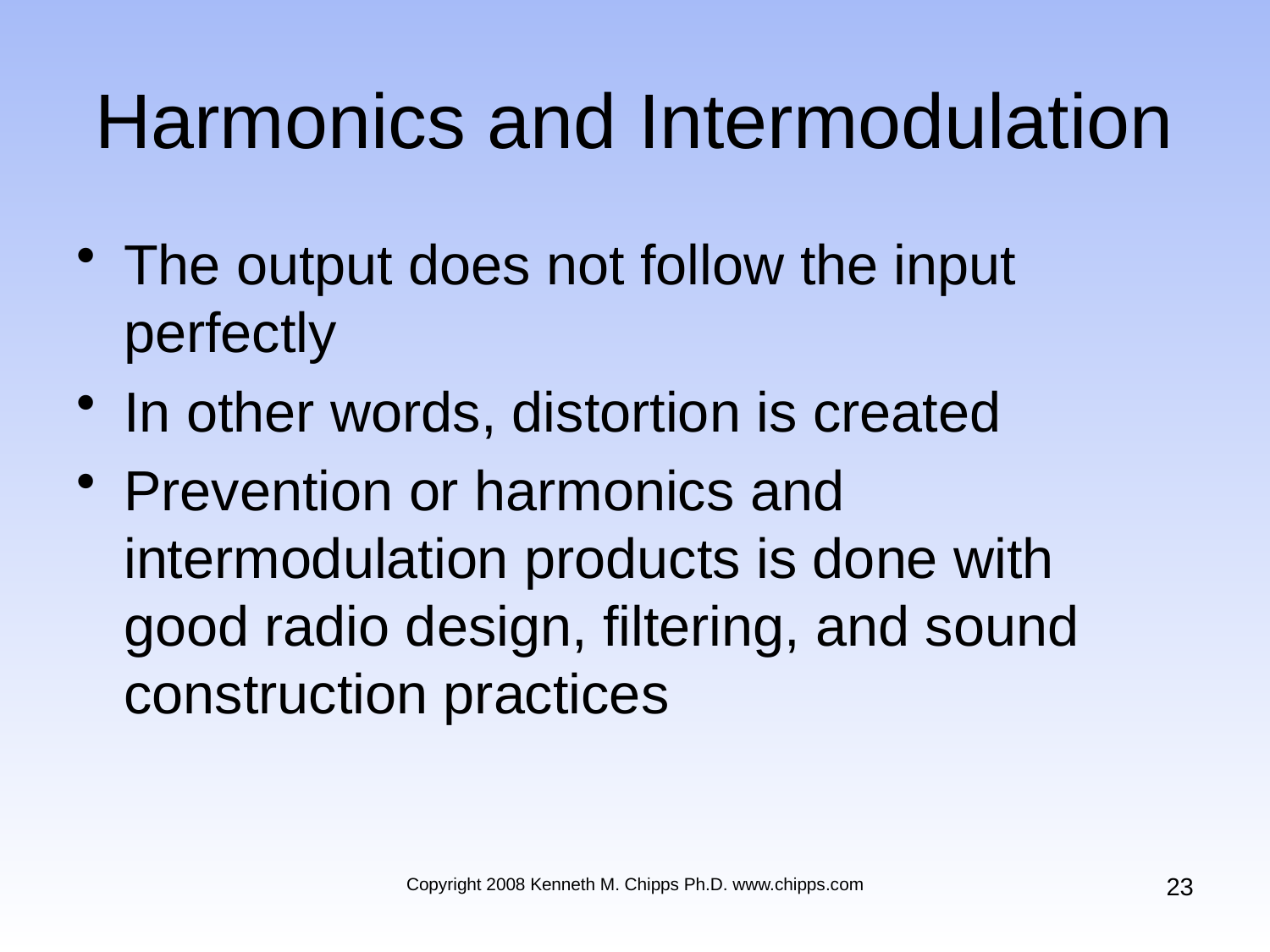

# Harmonics and Intermodulation
The output does not follow the input perfectly
In other words, distortion is created
Prevention or harmonics and intermodulation products is done with good radio design, filtering, and sound construction practices
23
Copyright 2008 Kenneth M. Chipps Ph.D. www.chipps.com